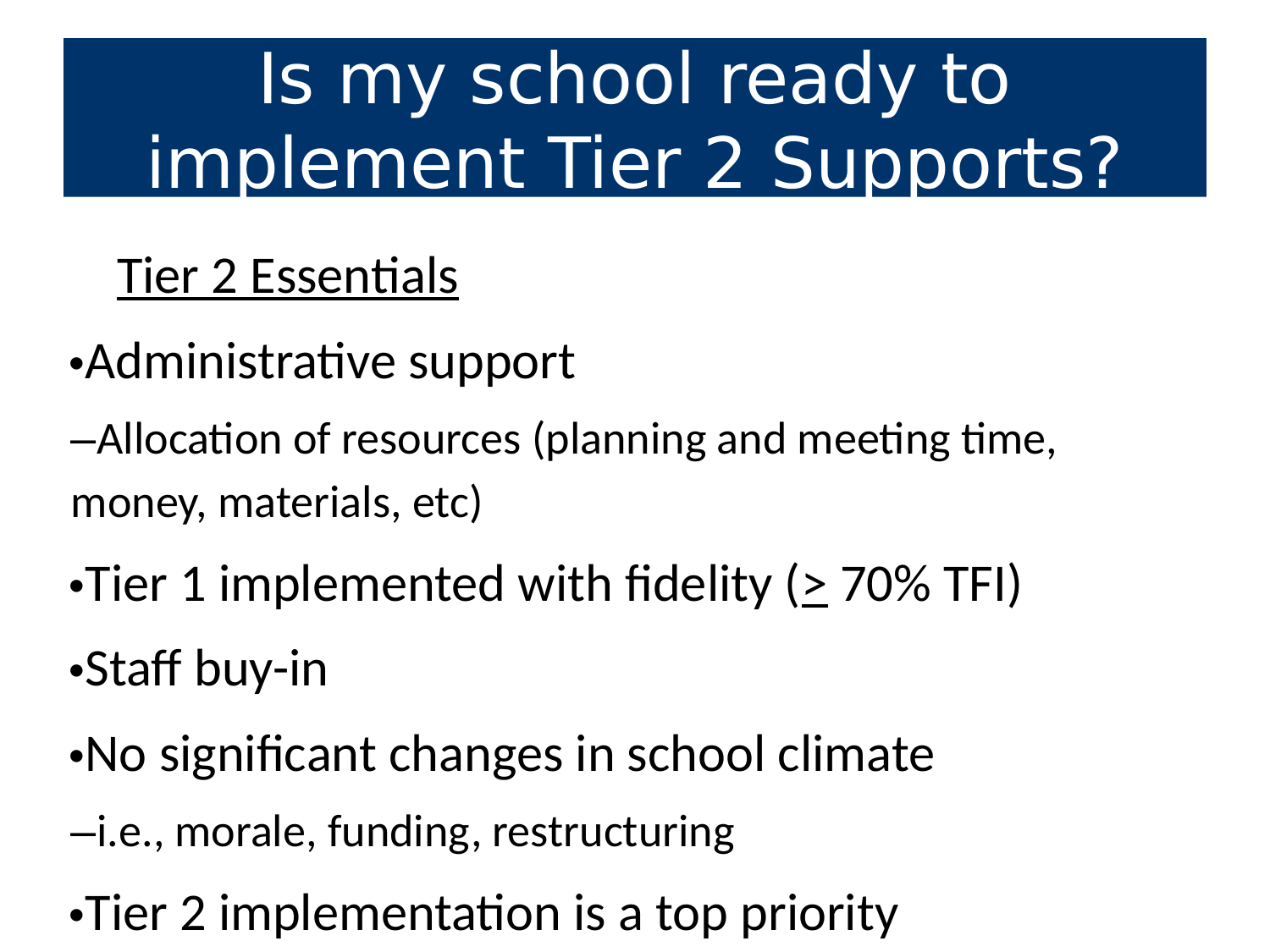

# Is my school ready to implement Tier 2 Supports?
Tier 2 Essentials
•Administrative support
–Allocation of resources (planning and meeting time, money, materials, etc)
•Tier 1 implemented with fidelity (> 70% TFI)
•Staff buy-in
•No significant changes in school climate
–i.e., morale, funding, restructuring
•Tier 2 implementation is a top priority